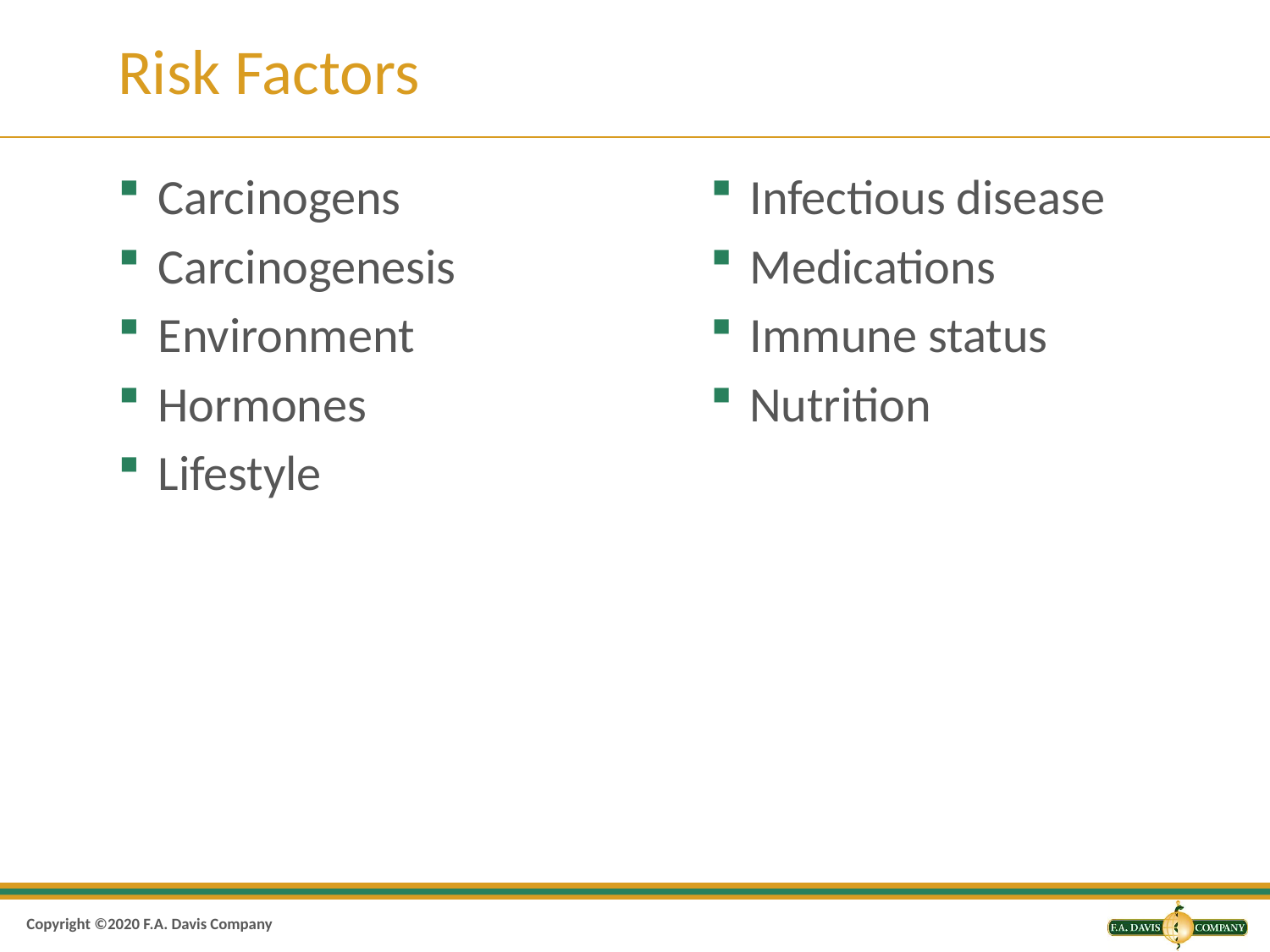

# Risk Factors
Carcinogens
Carcinogenesis
Environment
Hormones
Lifestyle
Infectious disease
Medications
Immune status
Nutrition